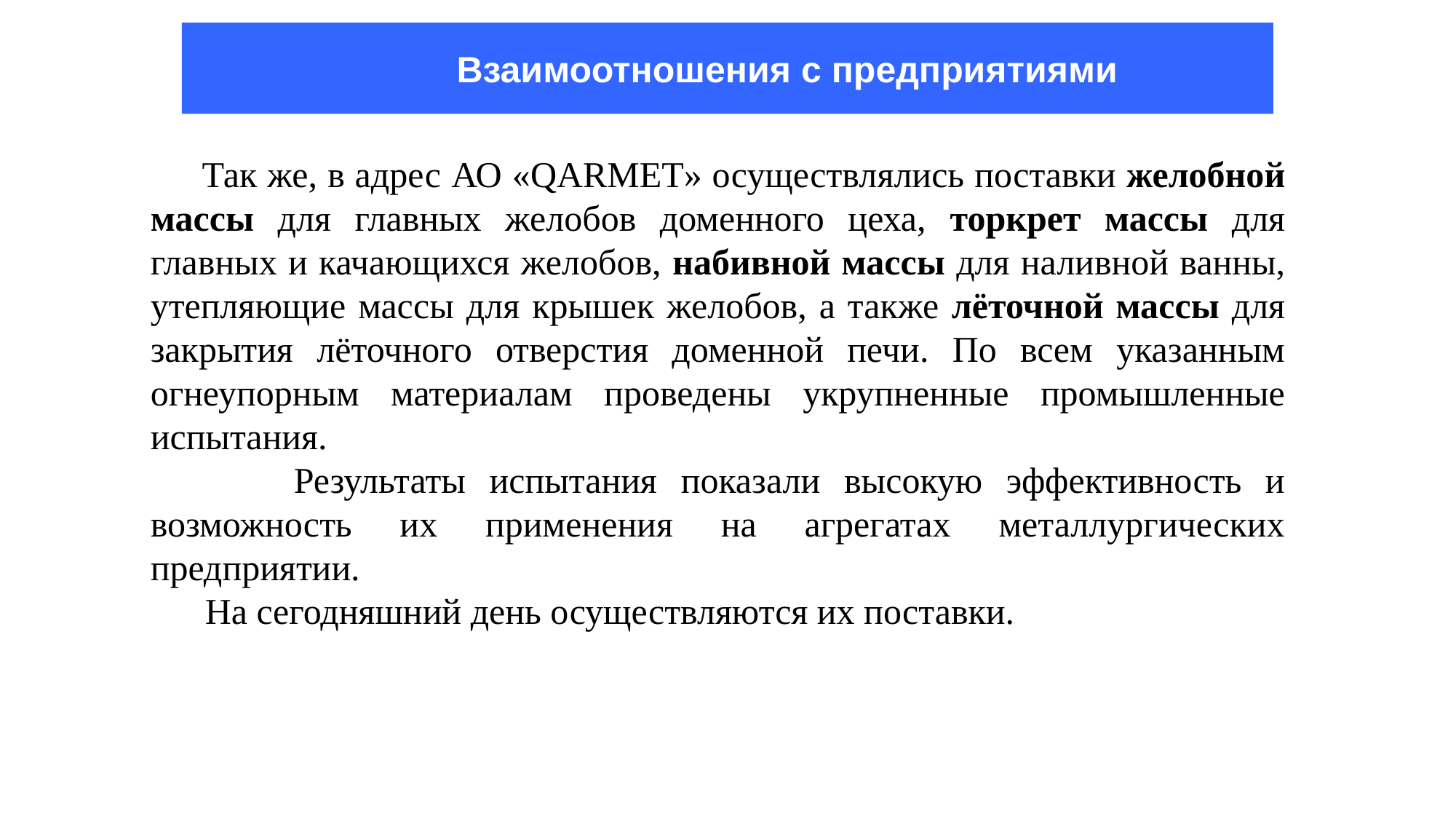

Взаимоотношения с предприятиями
     Так же, в адрес АО «QARMET» осуществлялись поставки желобной массы для главных желобов доменного цеха, торкрет массы для главных и качающихся желобов, набивной массы для наливной ванны, утепляющие массы для крышек желобов, а также лёточной массы для закрытия лёточного отверстия доменной печи. По всем указанным огнеупорным материалам проведены укрупненные промышленные испытания.
      Результаты испытания показали высокую эффективность и возможность их применения на агрегатах металлургических предприятии.
      На сегодняшний день осуществляются их поставки.